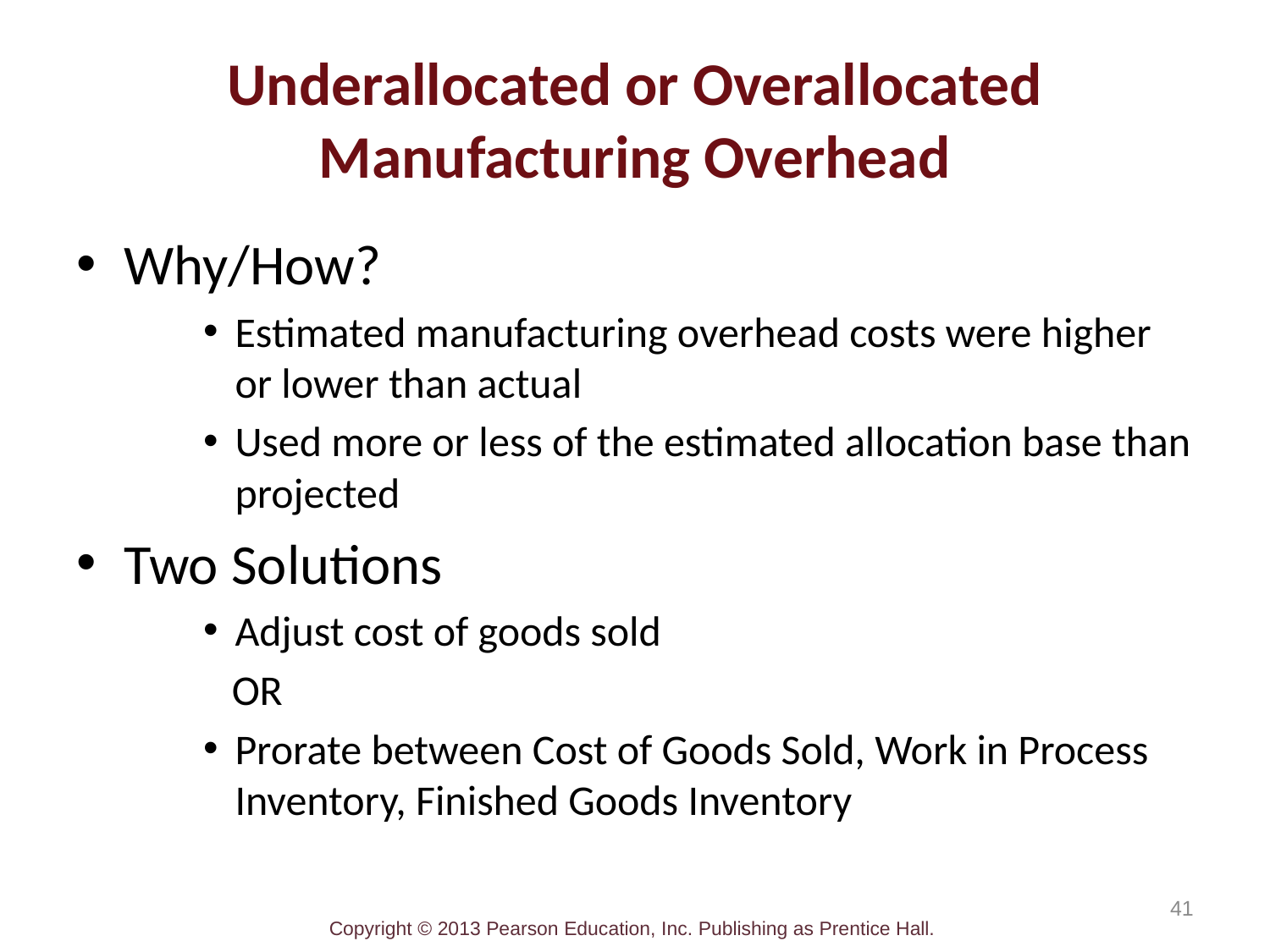

# Underallocated or Overallocated Manufacturing Overhead
Why/How?
Estimated manufacturing overhead costs were higher or lower than actual
Used more or less of the estimated allocation base than projected
Two Solutions
Adjust cost of goods sold
   OR
Prorate between Cost of Goods Sold, Work in Process Inventory, Finished Goods Inventory

41